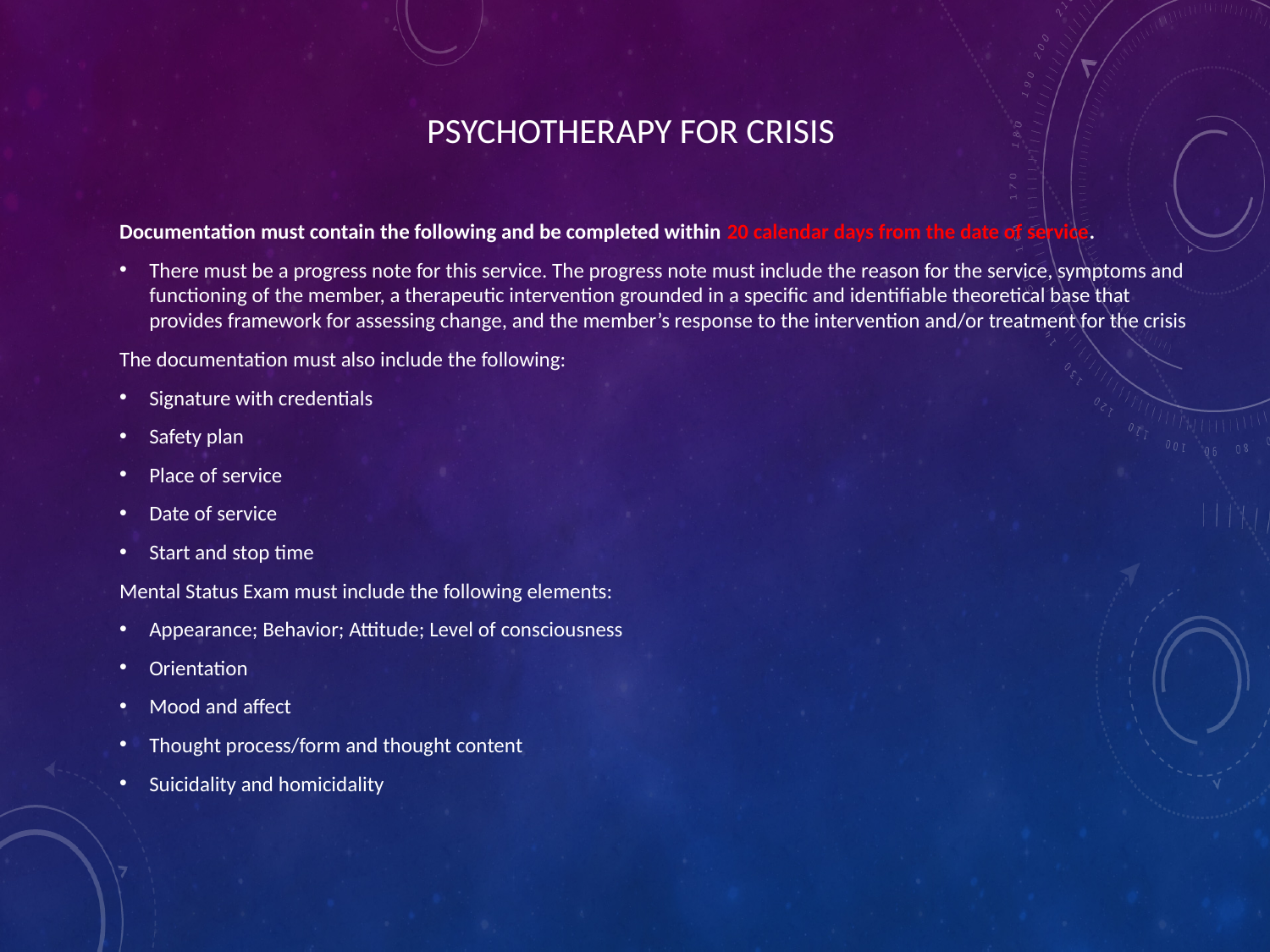

# Psychotherapy for Crisis
Documentation must contain the following and be completed within 20 calendar days from the date of service.
There must be a progress note for this service. The progress note must include the reason for the service, symptoms and functioning of the member, a therapeutic intervention grounded in a specific and identifiable theoretical base that provides framework for assessing change, and the member’s response to the intervention and/or treatment for the crisis
The documentation must also include the following:
Signature with credentials
Safety plan
Place of service
Date of service
Start and stop time
Mental Status Exam must include the following elements:
Appearance; Behavior; Attitude; Level of consciousness
Orientation
Mood and affect
Thought process/form and thought content
Suicidality and homicidality